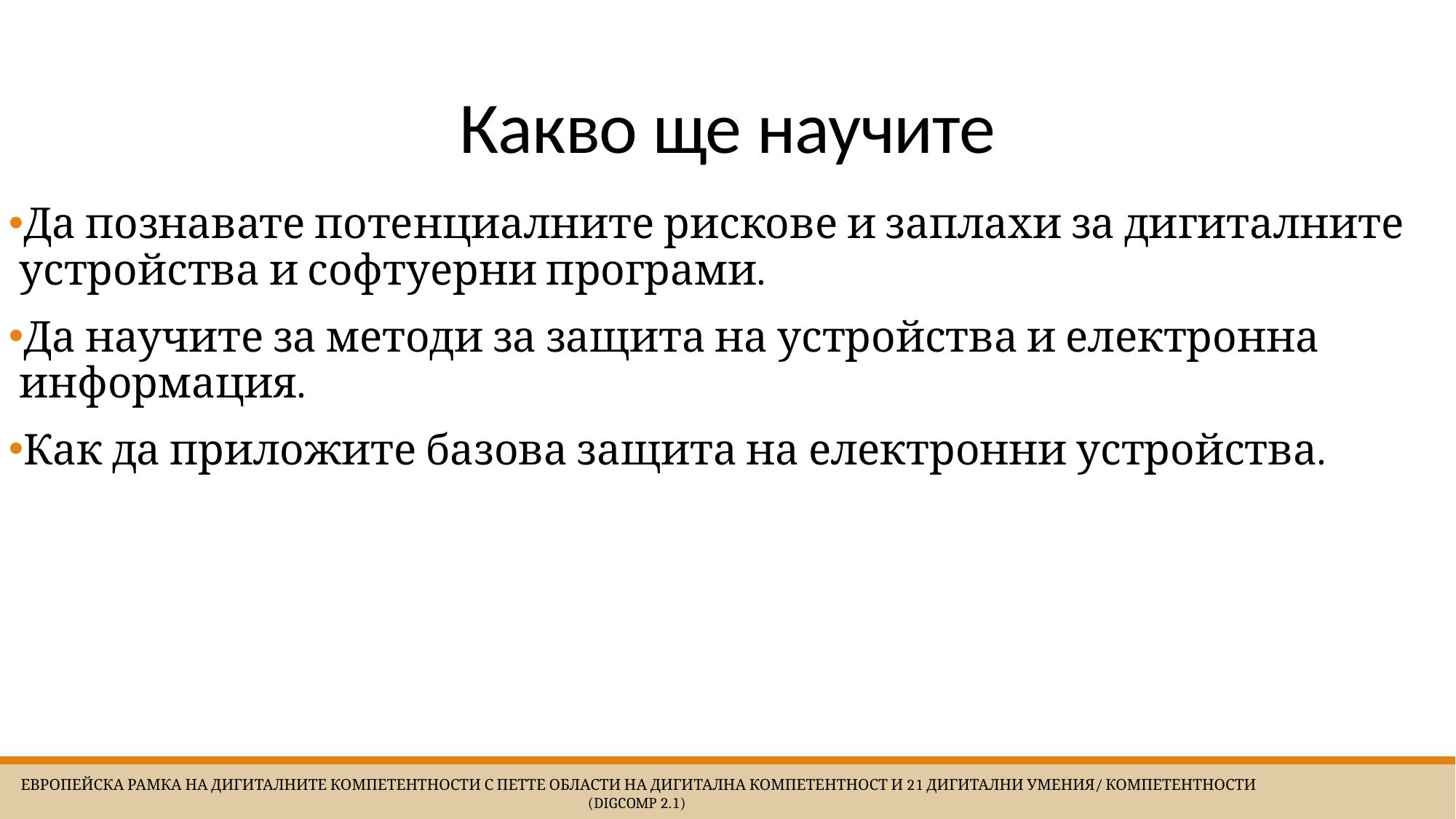

# Какво ще научите
Да познавате потенциалните рискове и заплахи за дигиталните устройства и софтуерни програми.
Да научите за методи за защита на устройства и електронна информация.
Как да приложите базова защита на електронни устройства.
 Европейска Рамка на дигиталните компетентности с петте области на дигитална компетентност и 21 дигитални умения/ компетентности (DigComp 2.1)